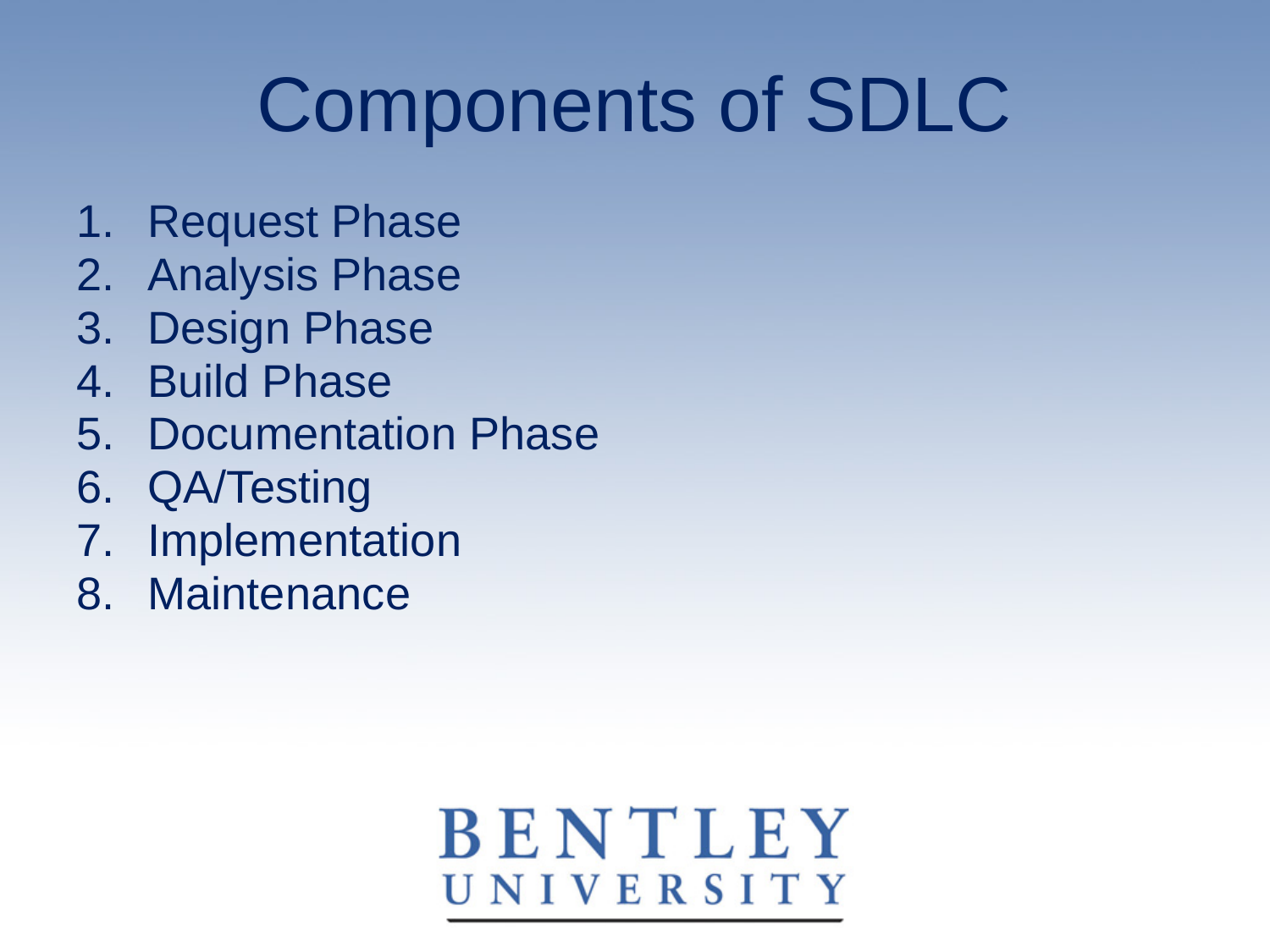

# Components of SDLC
Request Phase
Analysis Phase
Design Phase
Build Phase
Documentation Phase
QA/Testing
Implementation
Maintenance
Copyright Bentley College 2007. This work is the intellectual property of the author. Permission is granted for this material to be shared for non-commercial, educational purposes, provided that this copyright statement appears on the reproduced materials and notice is given that the copying is by permission of the author. To disseminate otherwise or to republish requires written permission from the author.